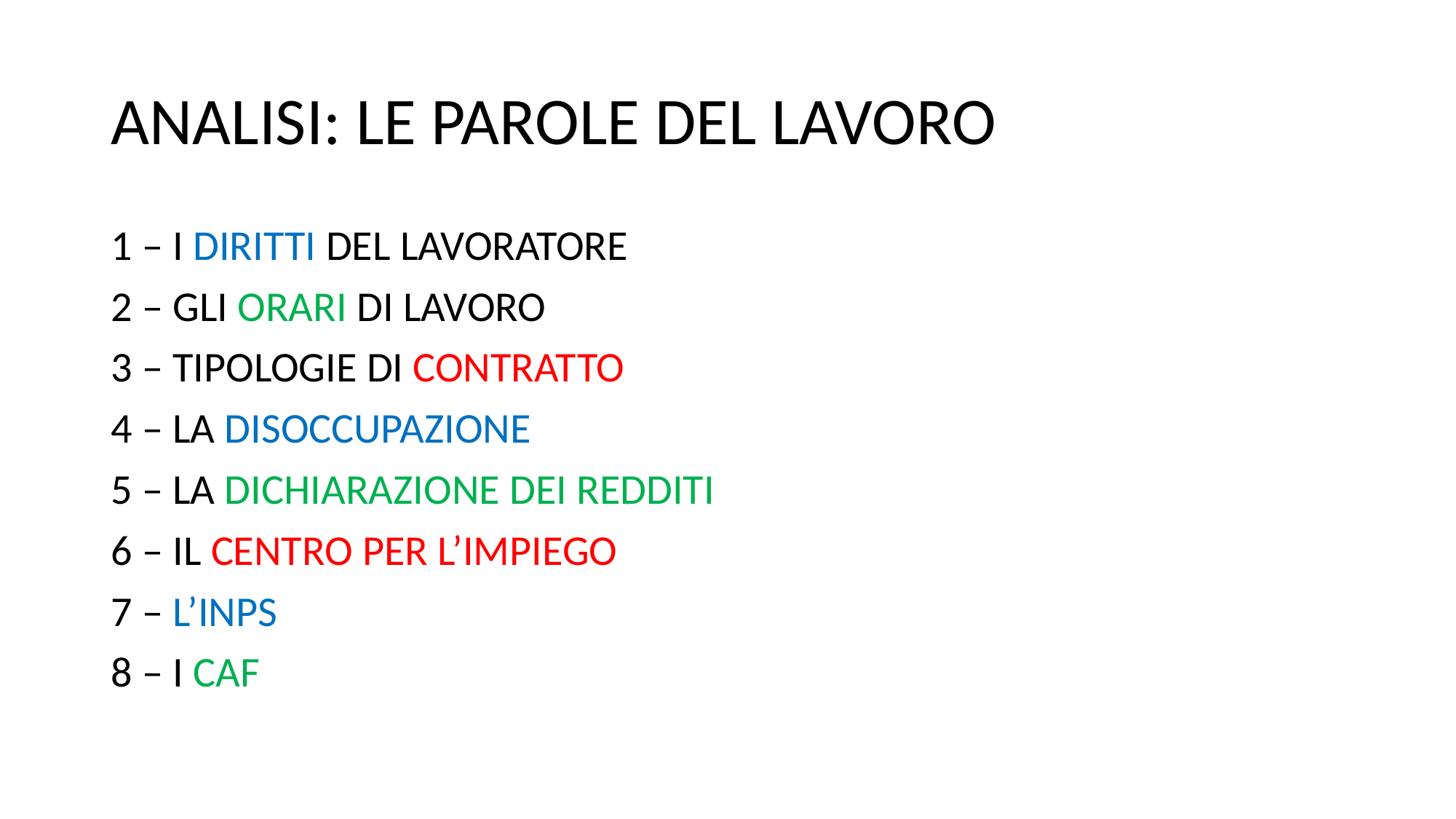

# ANALISI: LE PAROLE DEL LAVORO
1 – I DIRITTI DEL LAVORATORE
2 – GLI ORARI DI LAVORO
3 – TIPOLOGIE DI CONTRATTO
4 – LA DISOCCUPAZIONE
5 – LA DICHIARAZIONE DEI REDDITI
6 – IL CENTRO PER L’IMPIEGO
7 – L’INPS
8 – I CAF